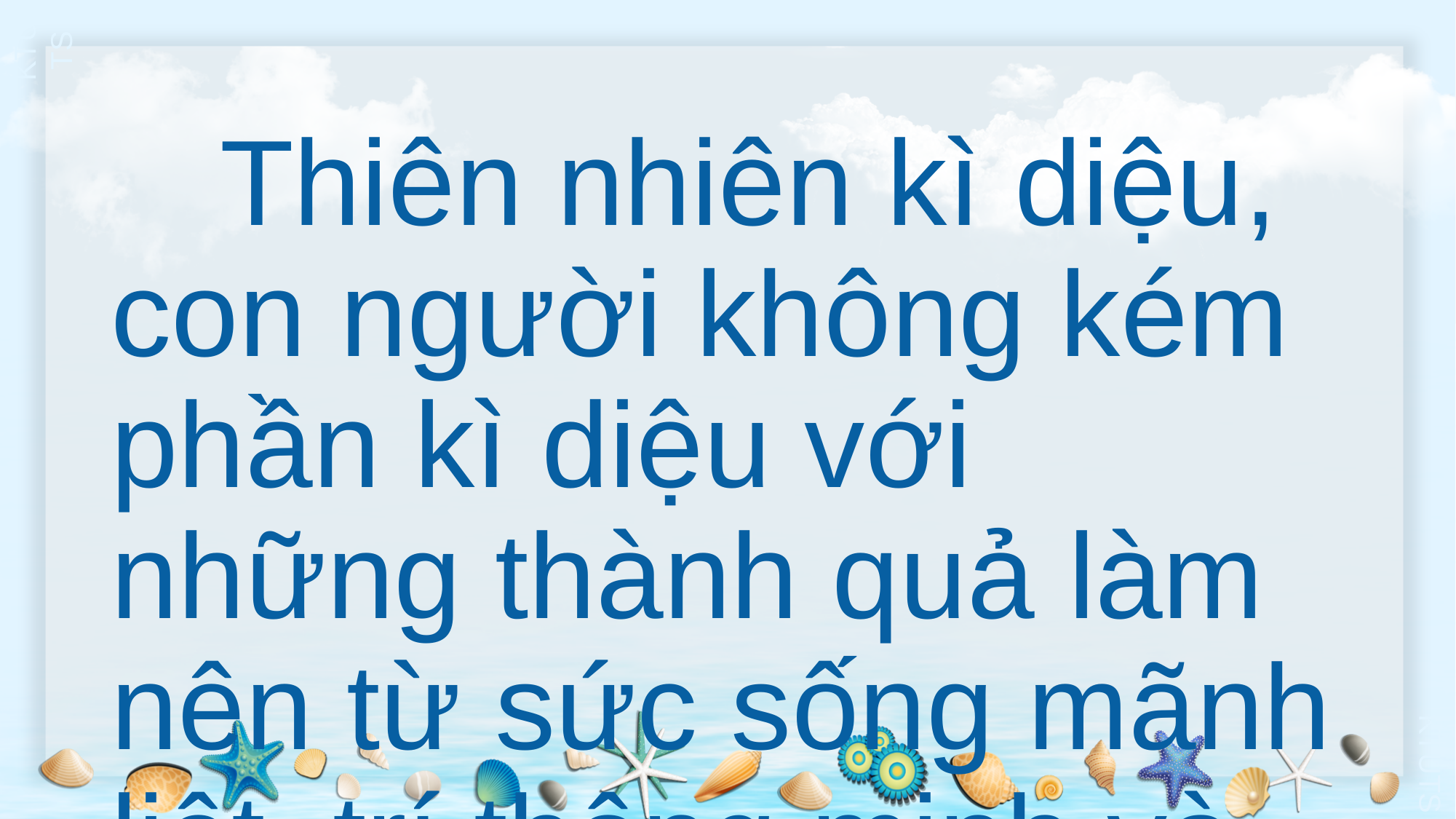

# Thiên nhiên kì diệu, con người không kém phần kì diệu với những thành quả làm nên từ sức sống mãnh liệt, trí thông minh và lòng dũng cảm.